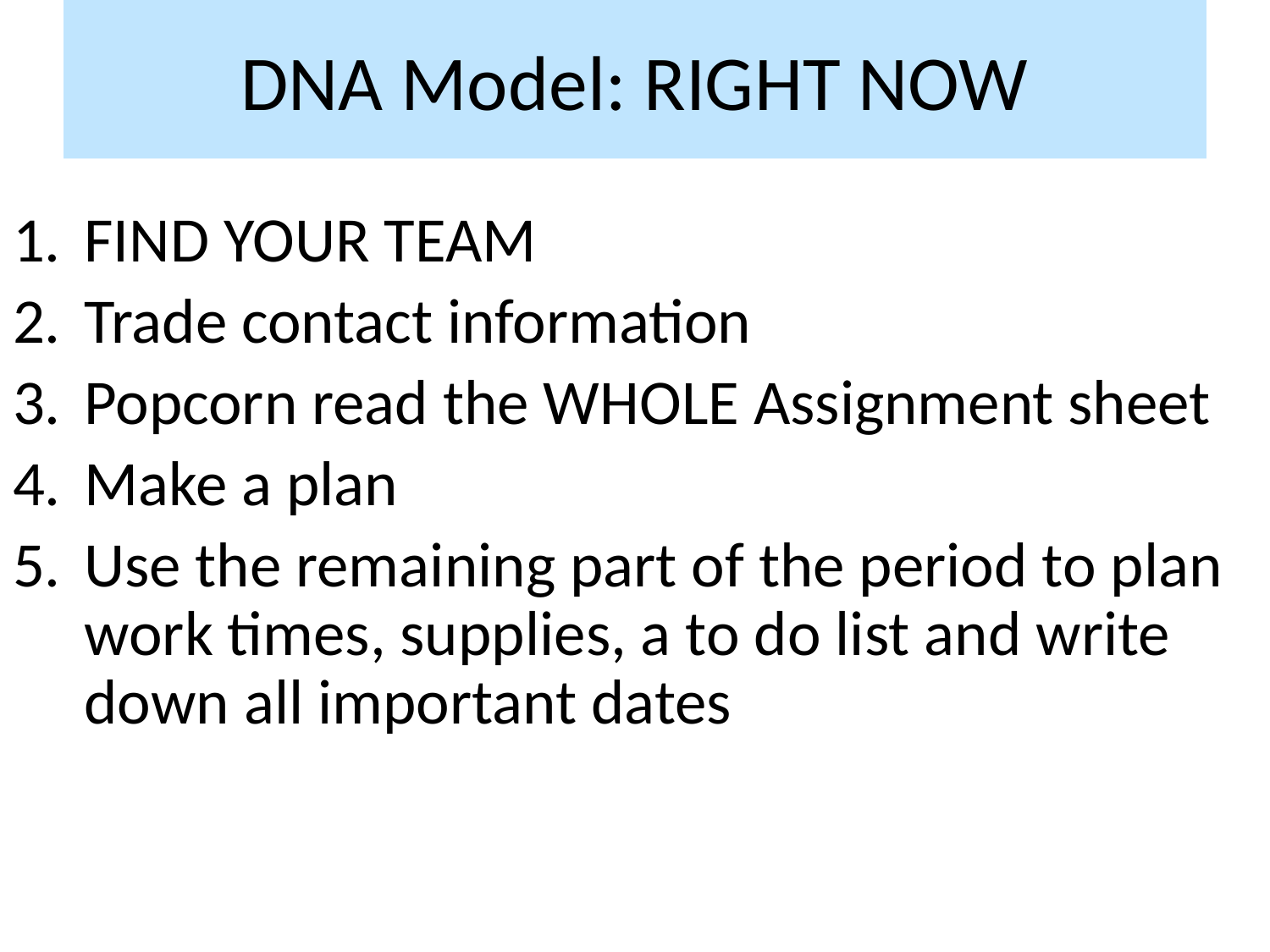

# DNA Model: RIGHT NOW
FIND YOUR TEAM
Trade contact information
Popcorn read the WHOLE Assignment sheet
Make a plan
Use the remaining part of the period to plan work times, supplies, a to do list and write down all important dates